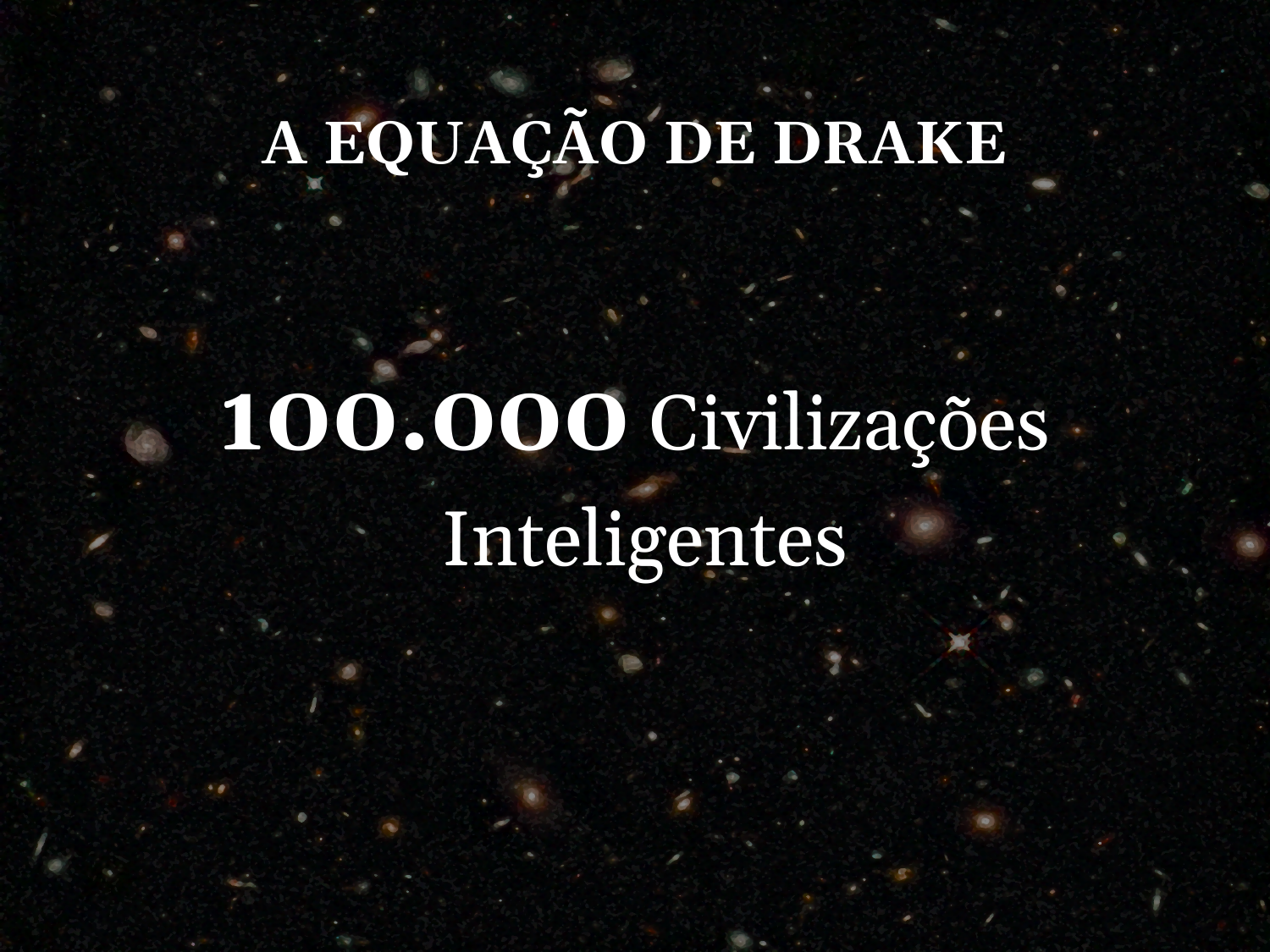

# A Equação de Drake
100.000 Civilizações Inteligentes